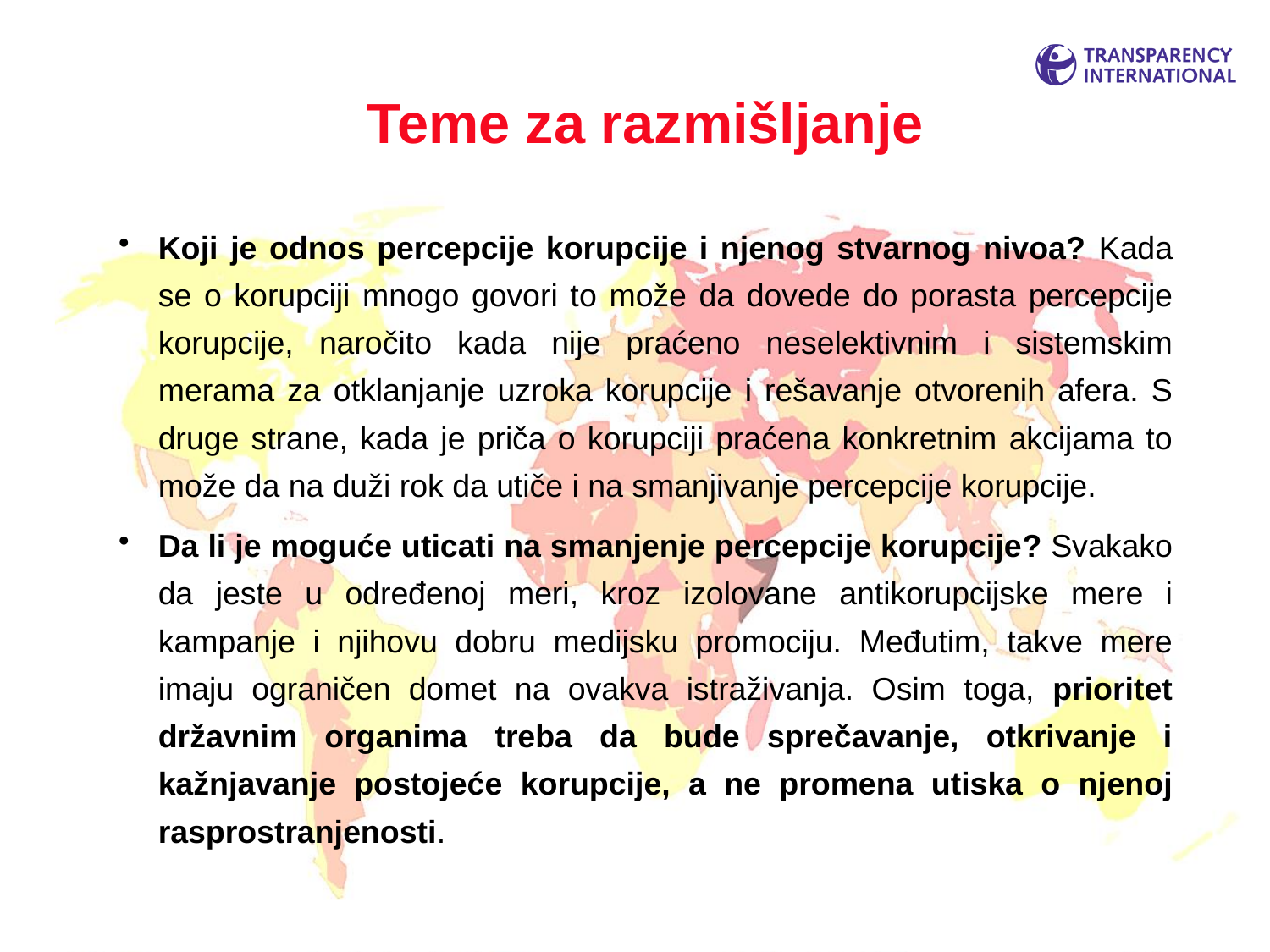

# Teme za razmišljanje
Koji je odnos percepcije korupcije i njenog stvarnog nivoa? Kada se o korupciji mnogo govori to može da dovede do porasta percepcije korupcije, naročito kada nije praćeno neselektivnim i sistemskim merama za otklanjanje uzroka korupcije i rešavanje otvorenih afera. S druge strane, kada je priča o korupciji praćena konkretnim akcijama to može da na duži rok da utiče i na smanjivanje percepcije korupcije.
Da li je moguće uticati na smanjenje percepcije korupcije? Svakako da jeste u određenoj meri, kroz izolovane antikorupcijske mere i kampanje i njihovu dobru medijsku promociju. Međutim, takve mere imaju ograničen domet na ovakva istraživanja. Osim toga, prioritet državnim organima treba da bude sprečavanje, otkrivanje i kažnjavanje postojeće korupcije, a ne promena utiska o njenoj rasprostranjenosti.